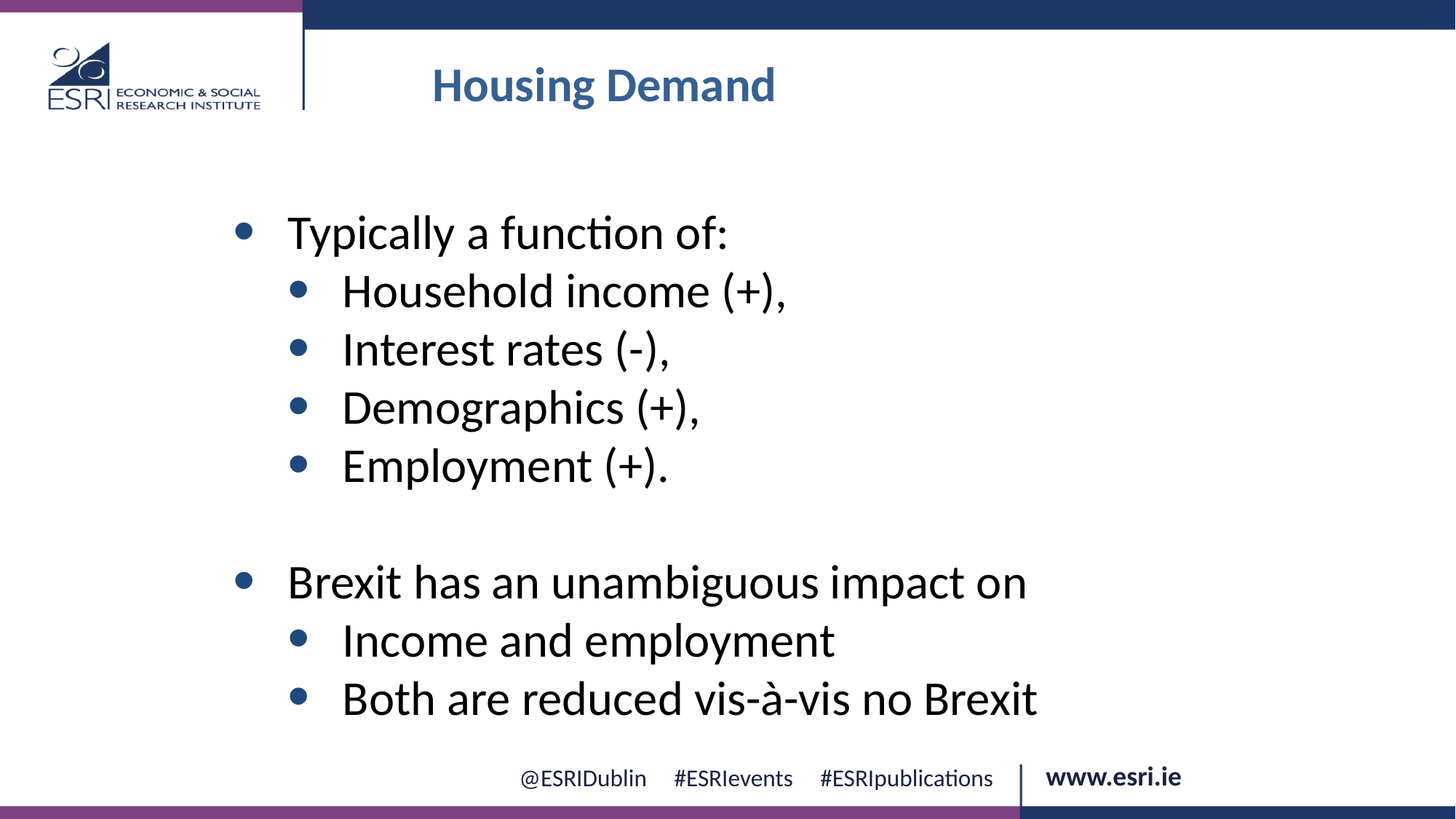

Housing Demand

Typically a function of:
Household income (+),
Interest rates (-),
Demographics (+),
Employment (+).

Brexit has an unambiguous impact on
Income and employment
Both are reduced vis-à-vis no Brexit